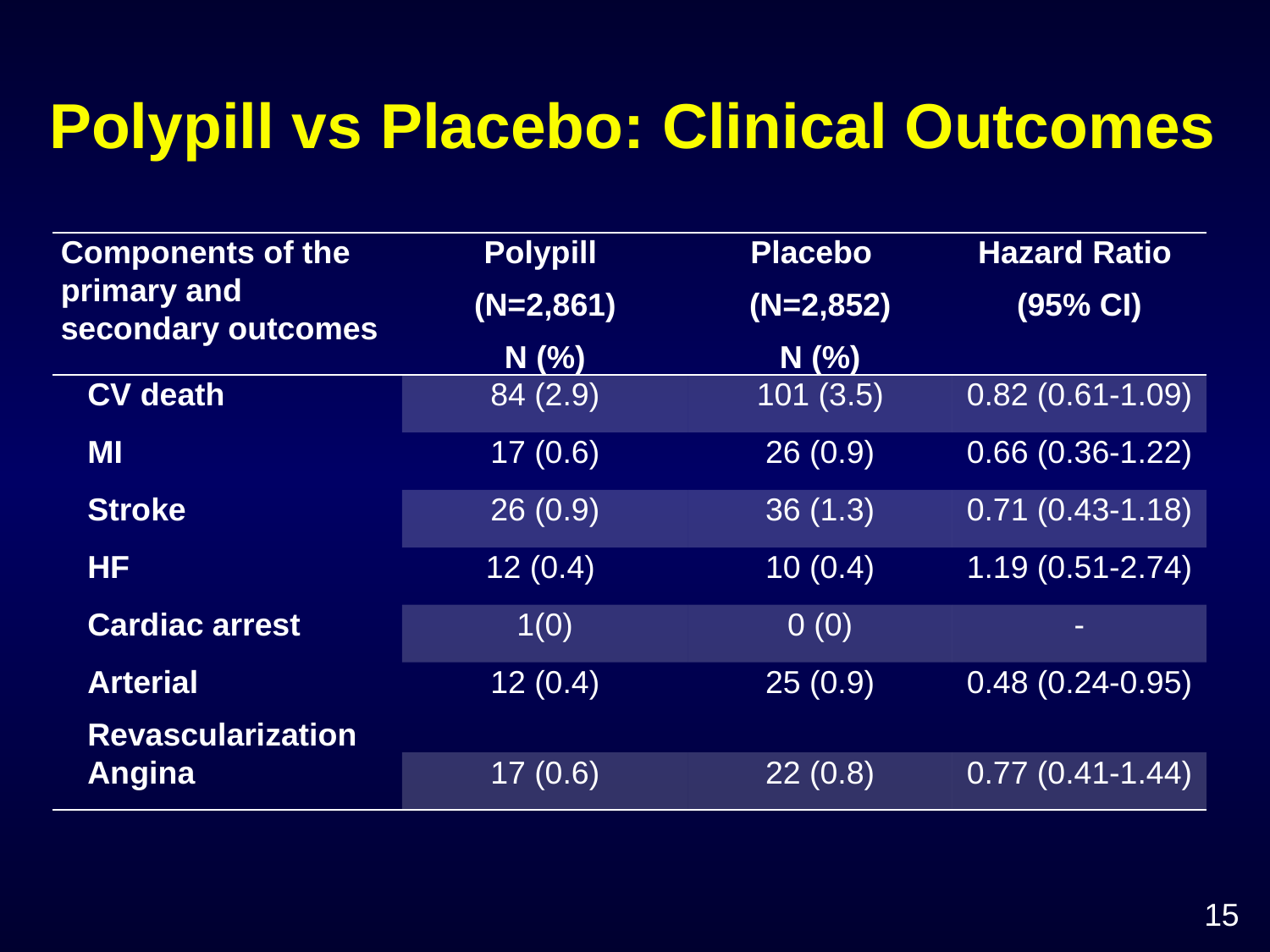

# Polypill vs Placebo: Clinical Outcomes
| Components of the primary and secondary outcomes | Polypill (N=2,861) N (%) | Placebo (N=2,852) N (%) | Hazard Ratio (95% CI) |
| --- | --- | --- | --- |
| CV death | 84 (2.9) | 101 (3.5) | 0.82 (0.61-1.09) |
| MI | 17 (0.6) | 26 (0.9) | 0.66 (0.36-1.22) |
| Stroke | 26 (0.9) | 36 (1.3) | 0.71 (0.43-1.18) |
| HF | 12 (0.4) | 10 (0.4) | 1.19 (0.51-2.74) |
| Cardiac arrest | 1(0) | 0 (0) | - |
| Arterial Revascularization | 12 (0.4) | 25 (0.9) | 0.48 (0.24-0.95) |
| Angina | 17 (0.6) | 22 (0.8) | 0.77 (0.41-1.44) |
15